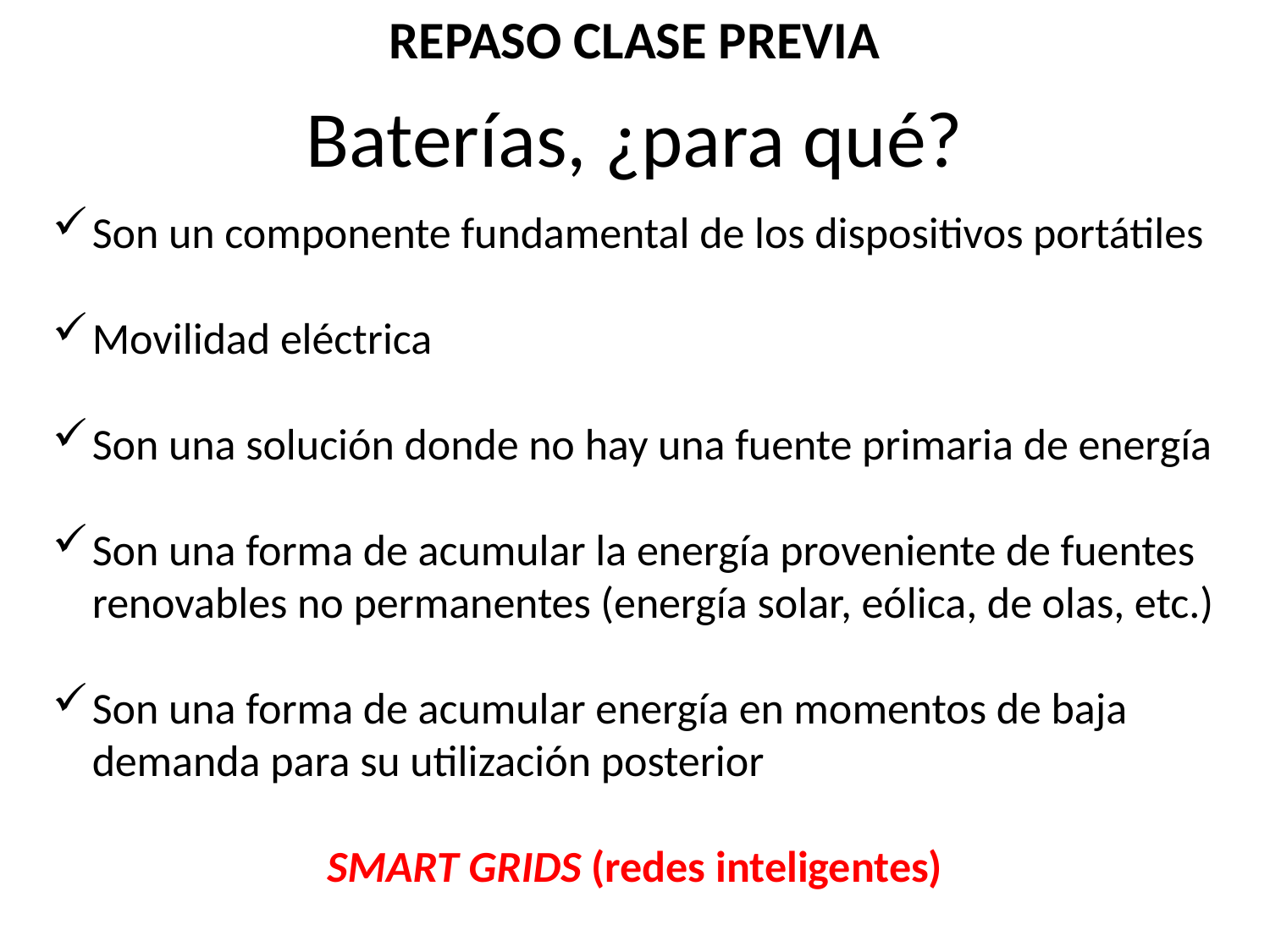

REPASO CLASE PREVIA
Baterías, ¿para qué?
Son un componente fundamental de los dispositivos portátiles

Movilidad eléctrica

Son una solución donde no hay una fuente primaria de energía

Son una forma de acumular la energía proveniente de fuentes renovables no permanentes (energía solar, eólica, de olas, etc.)

Son una forma de acumular energía en momentos de baja demanda para su utilización posterior

SMART GRIDS (redes inteligentes)